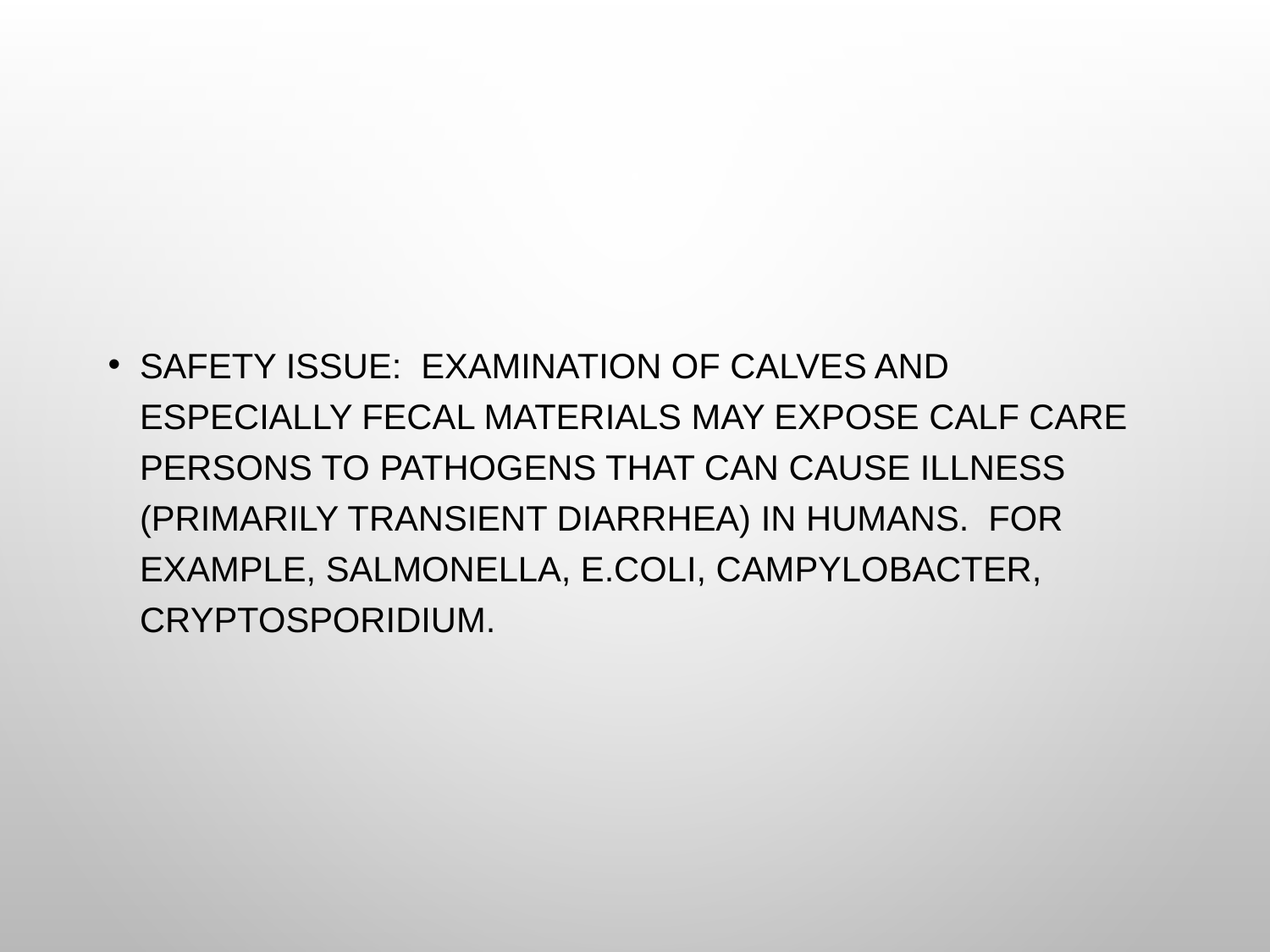

#
SAFETY ISSUE:  Examination of calves and especially fecal materials may expose calf care persons to pathogens that can cause illness (primarily transient diarrhea) in humans.  For example, salmonella, E.Coli, campylobacter, cryptosporidium.